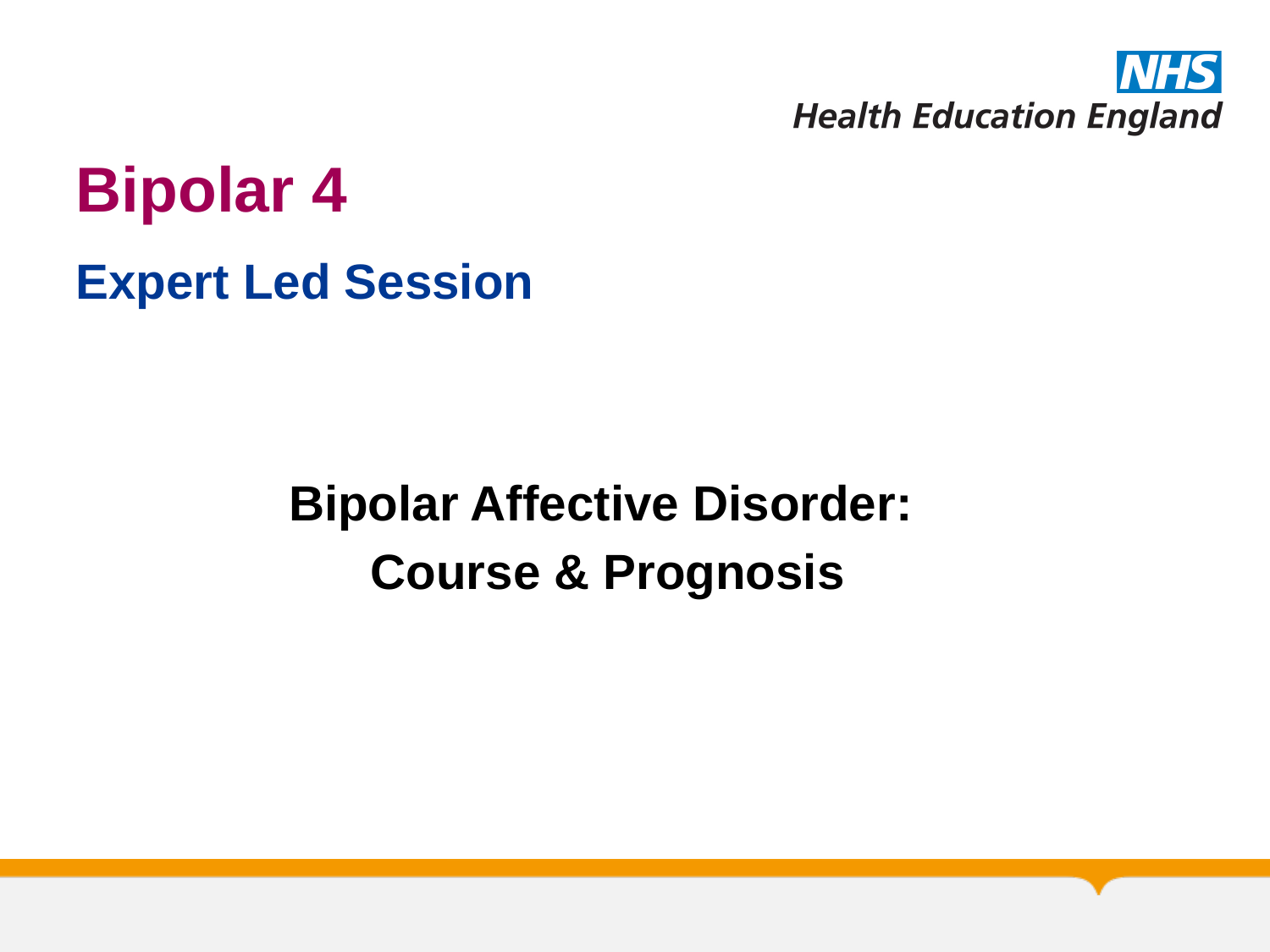

# Bipolar 4
Expert Led Session

Bipolar Affective Disorder:
Course & Prognosis